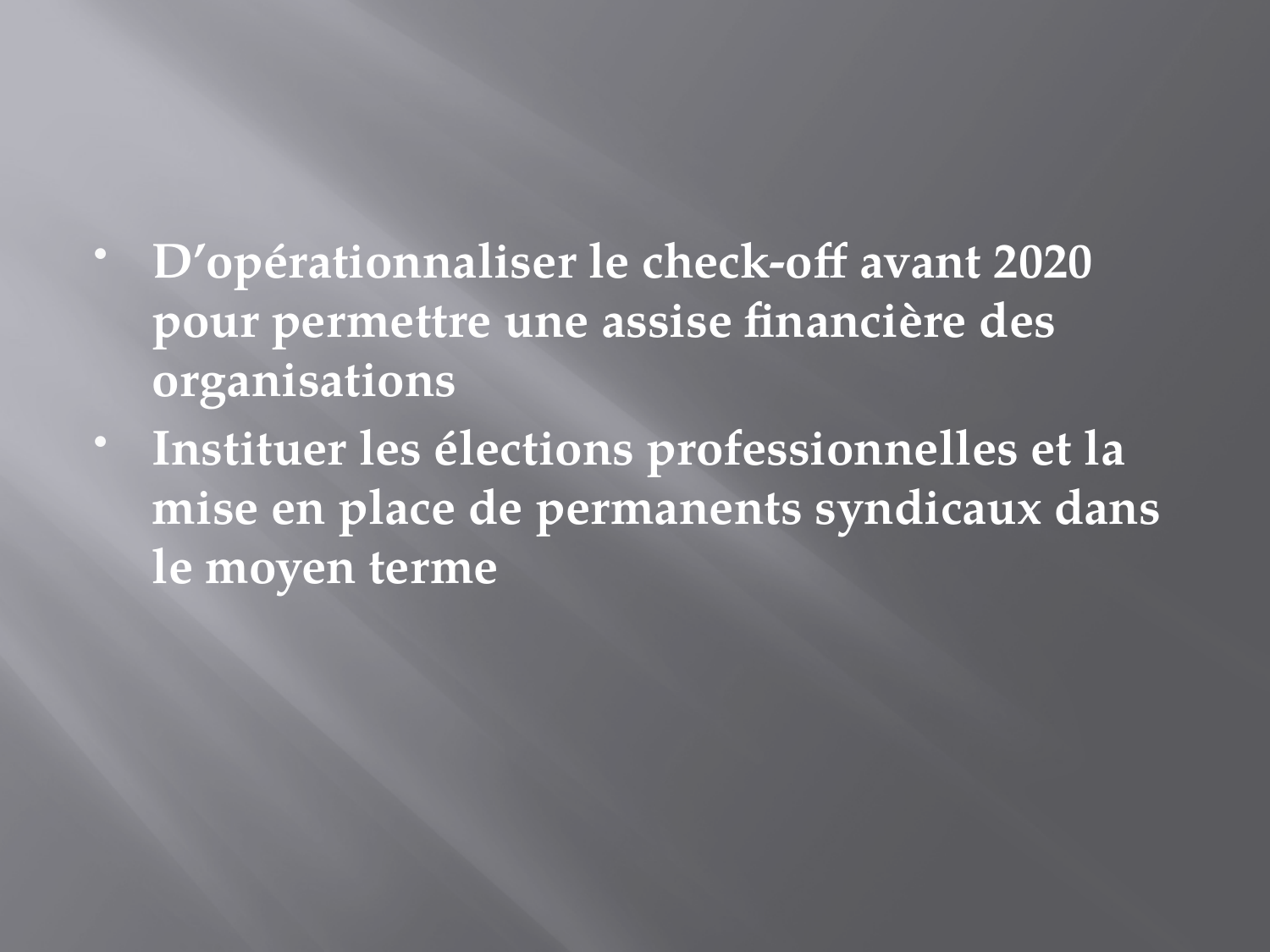

#
D’opérationnaliser le check-off avant 2020 pour permettre une assise financière des organisations
Instituer les élections professionnelles et la mise en place de permanents syndicaux dans le moyen terme